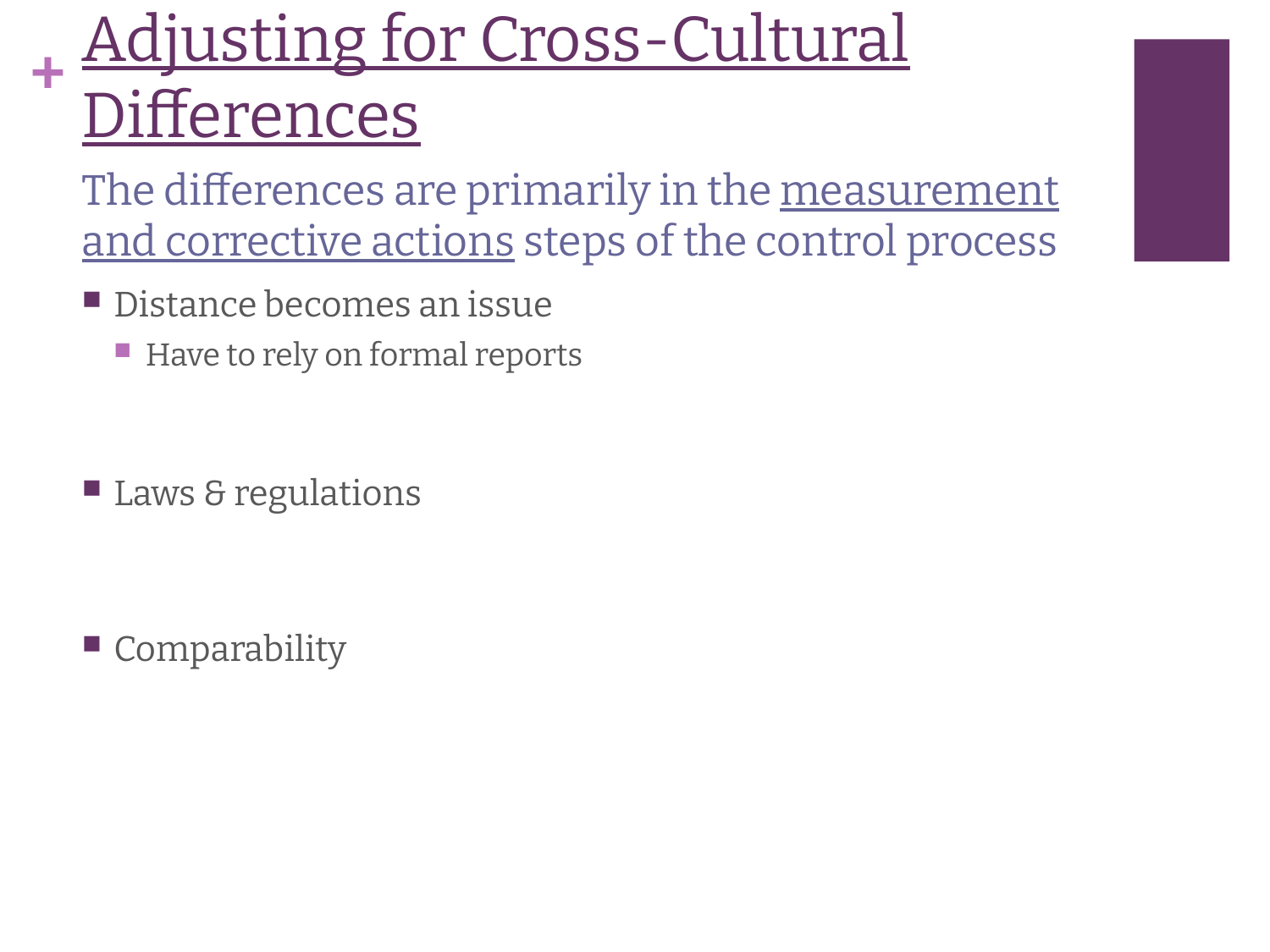

# Adjusting for Cross-Cultural Differences
The differences are primarily in the measurement and corrective actions steps of the control process
Distance becomes an issue
Have to rely on formal reports

Laws & regulations

Comparability